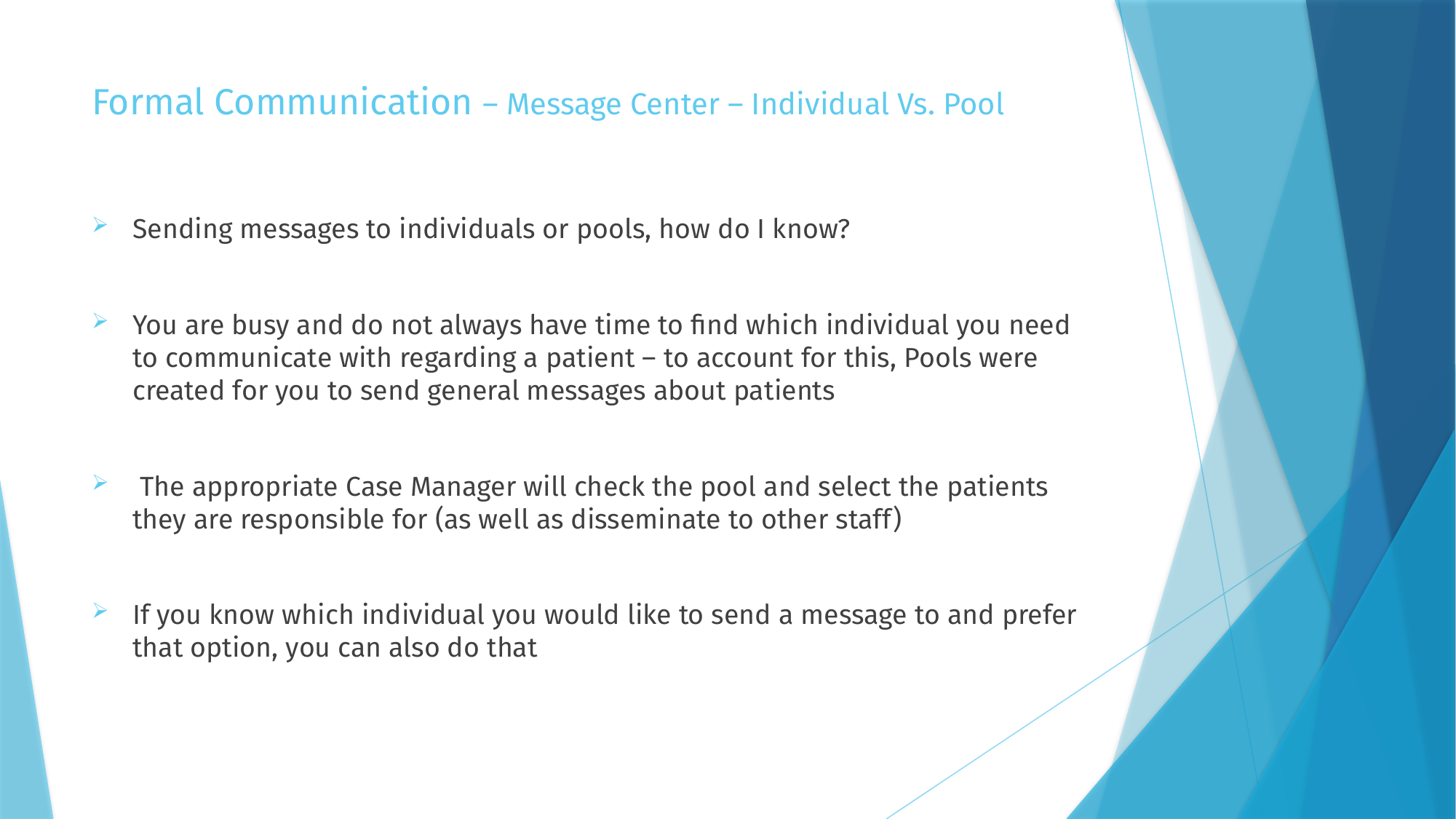

# Formal Communication – Message Center – Individual Vs. Pool
Sending messages to individuals or pools, how do I know?

You are busy and do not always have time to find which individual you need to communicate with regarding a patient – to account for this, Pools were created for you to send general messages about patients

 The appropriate Case Manager will check the pool and select the patients they are responsible for (as well as disseminate to other staff)

If you know which individual you would like to send a message to and prefer that option, you can also do that